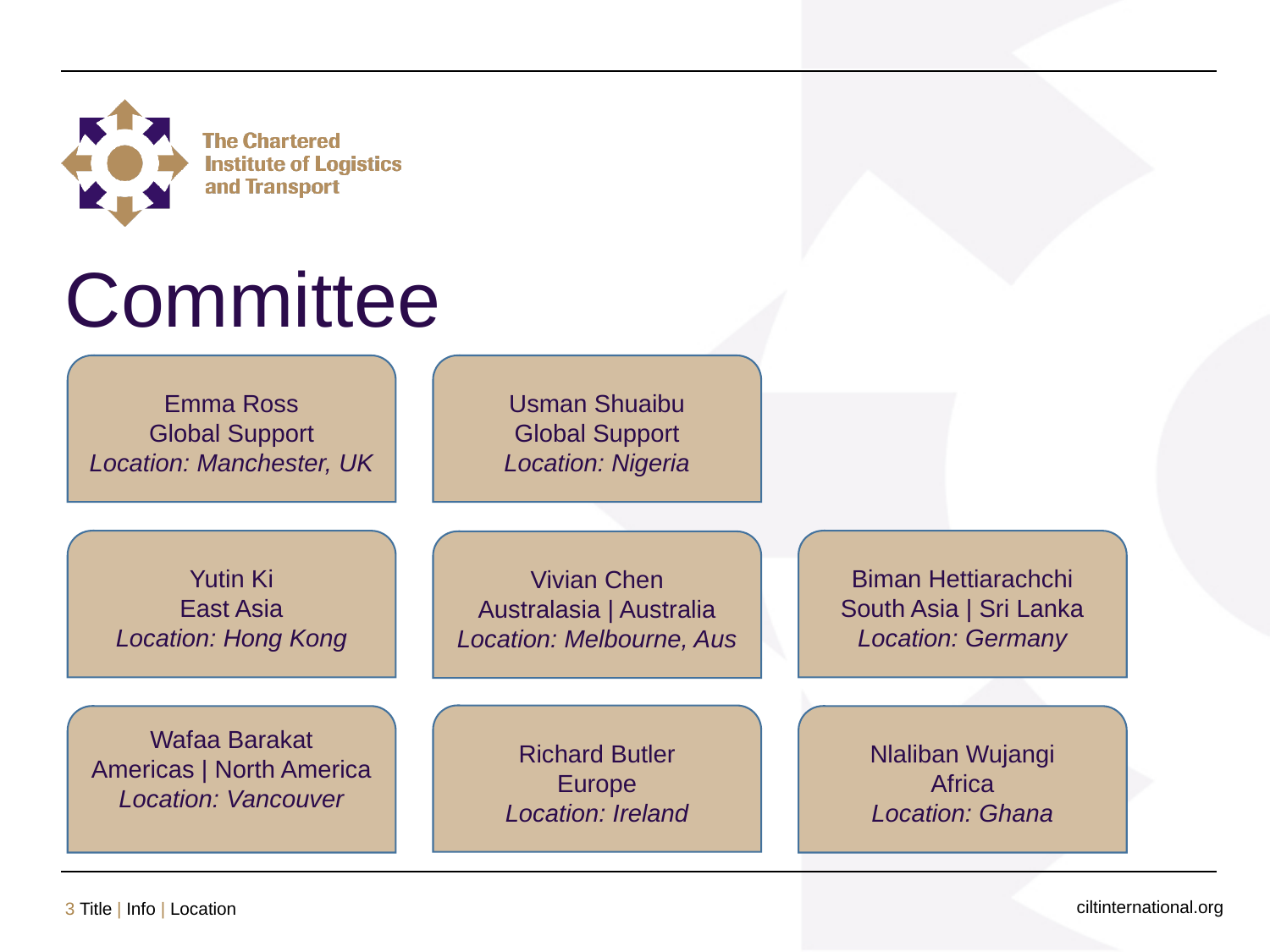

# Committee
Emma Ross
Global Support
Location: Manchester, UK
Usman Shuaibu
Global Support
Location: Nigeria
Biman Hettiarachchi
South Asia | Sri Lanka
Location: Germany
Yutin Ki
East Asia
Location: Hong Kong
Vivian Chen
Australasia | Australia
Location: Melbourne, Aus
Richard Butler
Europe
Location: Ireland
Nlaliban Wujangi
Africa
Location: Ghana
Wafaa Barakat
Americas | North America
Location: Vancouver